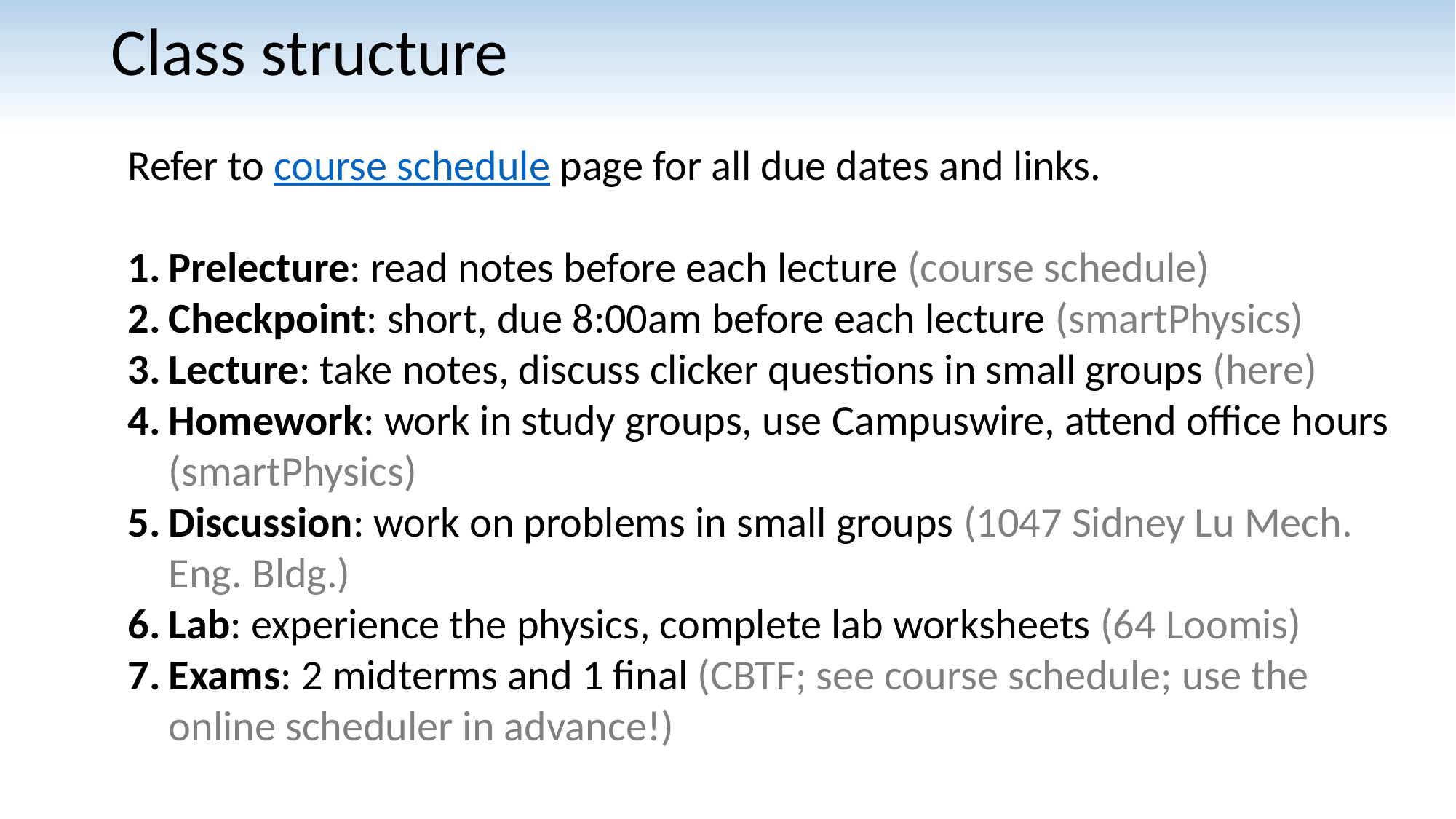

# Class structure
Refer to course schedule page for all due dates and links.

Prelecture: read notes before each lecture (course schedule)
Checkpoint: short, due 8:00am before each lecture (smartPhysics)
Lecture: take notes, discuss clicker questions in small groups (here)
Homework: work in study groups, use Campuswire, attend office hours (smartPhysics)
Discussion: work on problems in small groups (1047 Sidney Lu Mech. Eng. Bldg.)
Lab: experience the physics, complete lab worksheets (64 Loomis)
Exams: 2 midterms and 1 final (CBTF; see course schedule; use the online scheduler in advance!)